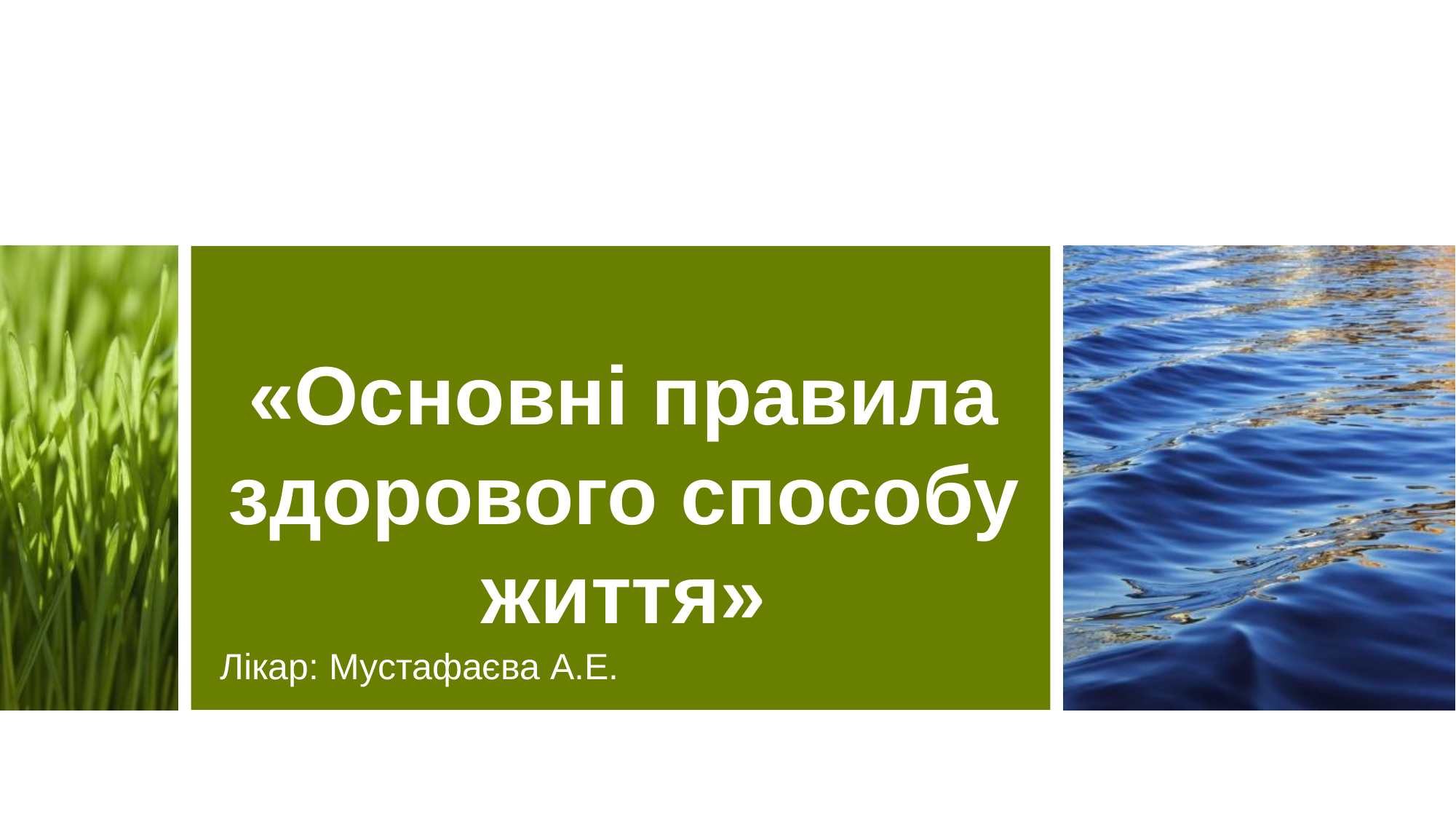

# «Основні правила здорового способу життя»
Лікар: Мустафаєва А.Е.